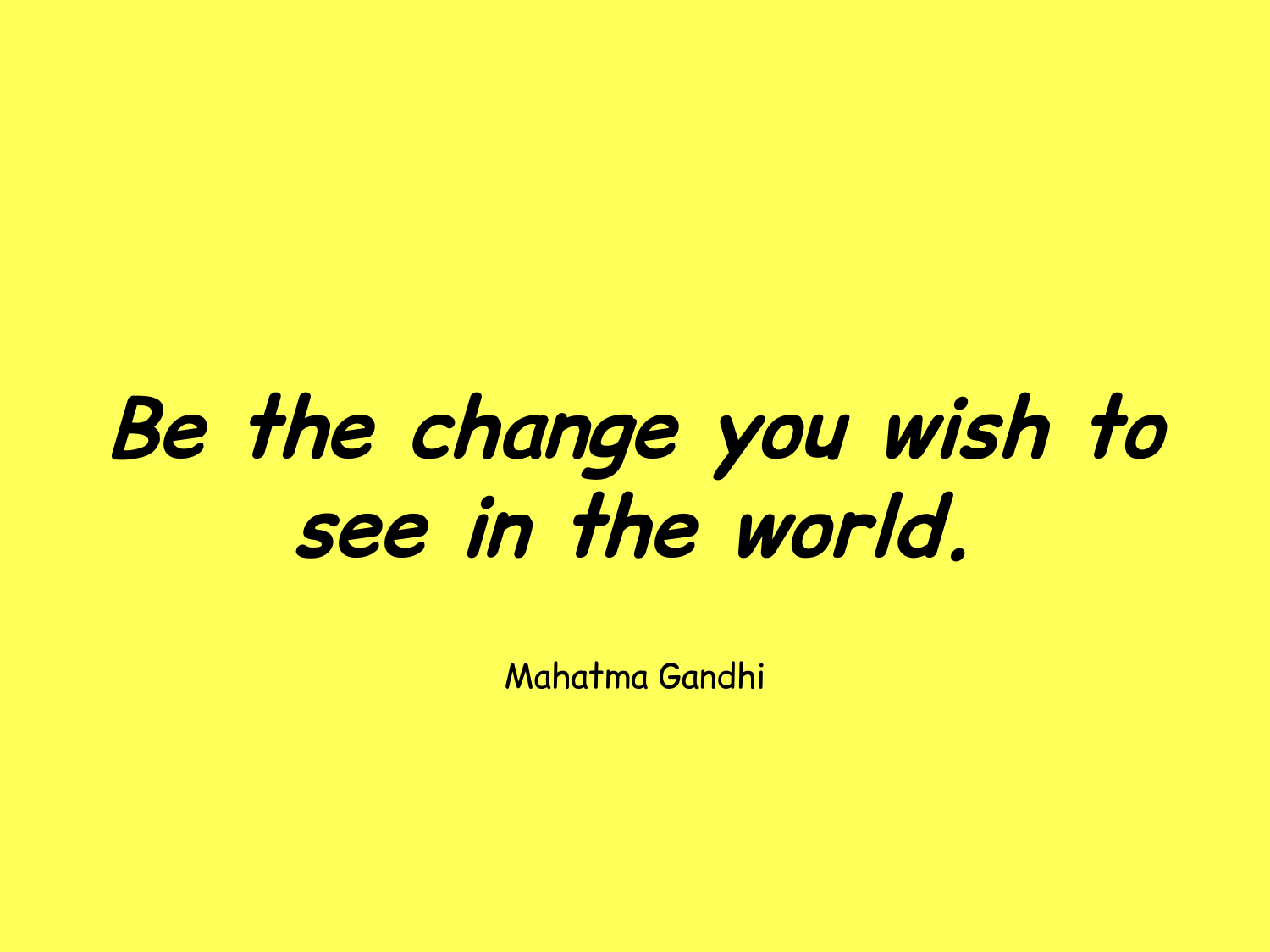

# Be the change you wish to see in the world. Mahatma Gandhi